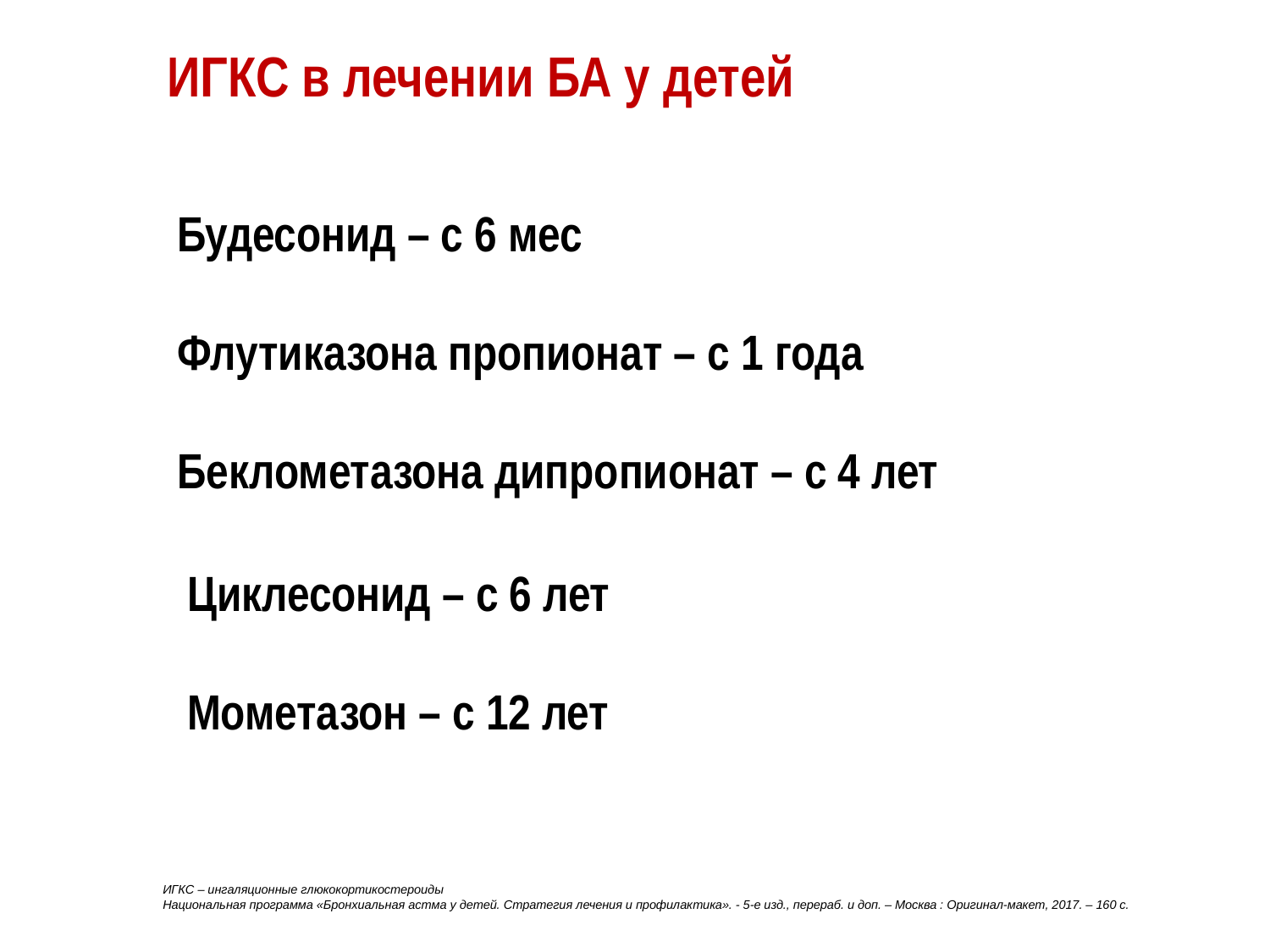

ИГКС в лечении БА у детей
Будесонид – с 6 мес

Флутиказона пропионат – с 1 года

Беклометазона дипропионат – с 4 лет
Циклесонид – с 6 лет

Мометазон – с 12 лет
ИГКС – ингаляционные глюкокортикостероиды
Национальная программа «Бронхиальная астма у детей. Стратегия лечения и профилактика». - 5-е изд., перераб. и доп. – Москва : Оригинал-макет, 2017. – 160 с.